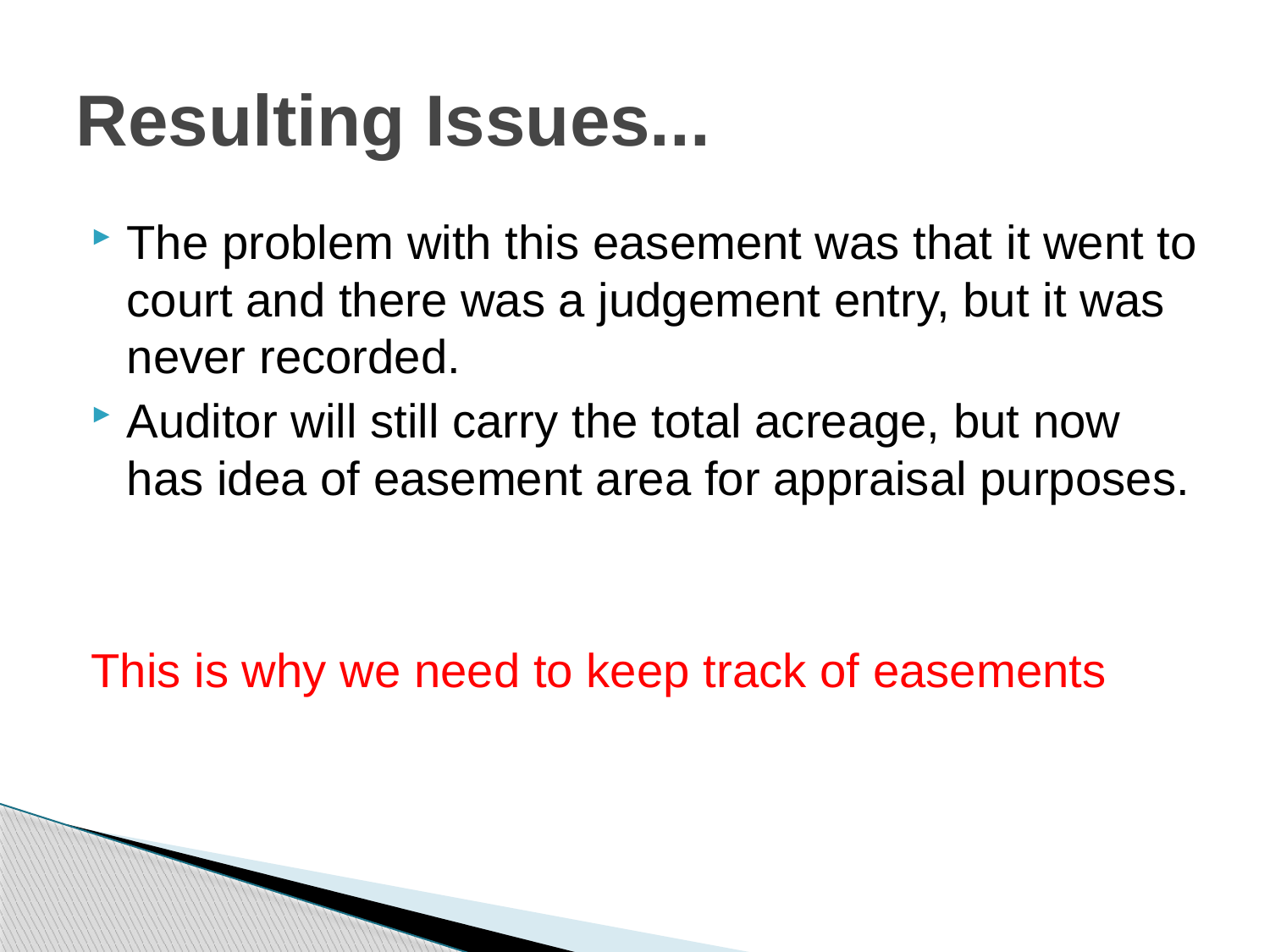

# Resulting Issues...
The problem with this easement was that it went to court and there was a judgement entry, but it was never recorded.
Auditor will still carry the total acreage, but now has idea of easement area for appraisal purposes.

This is why we need to keep track of easements